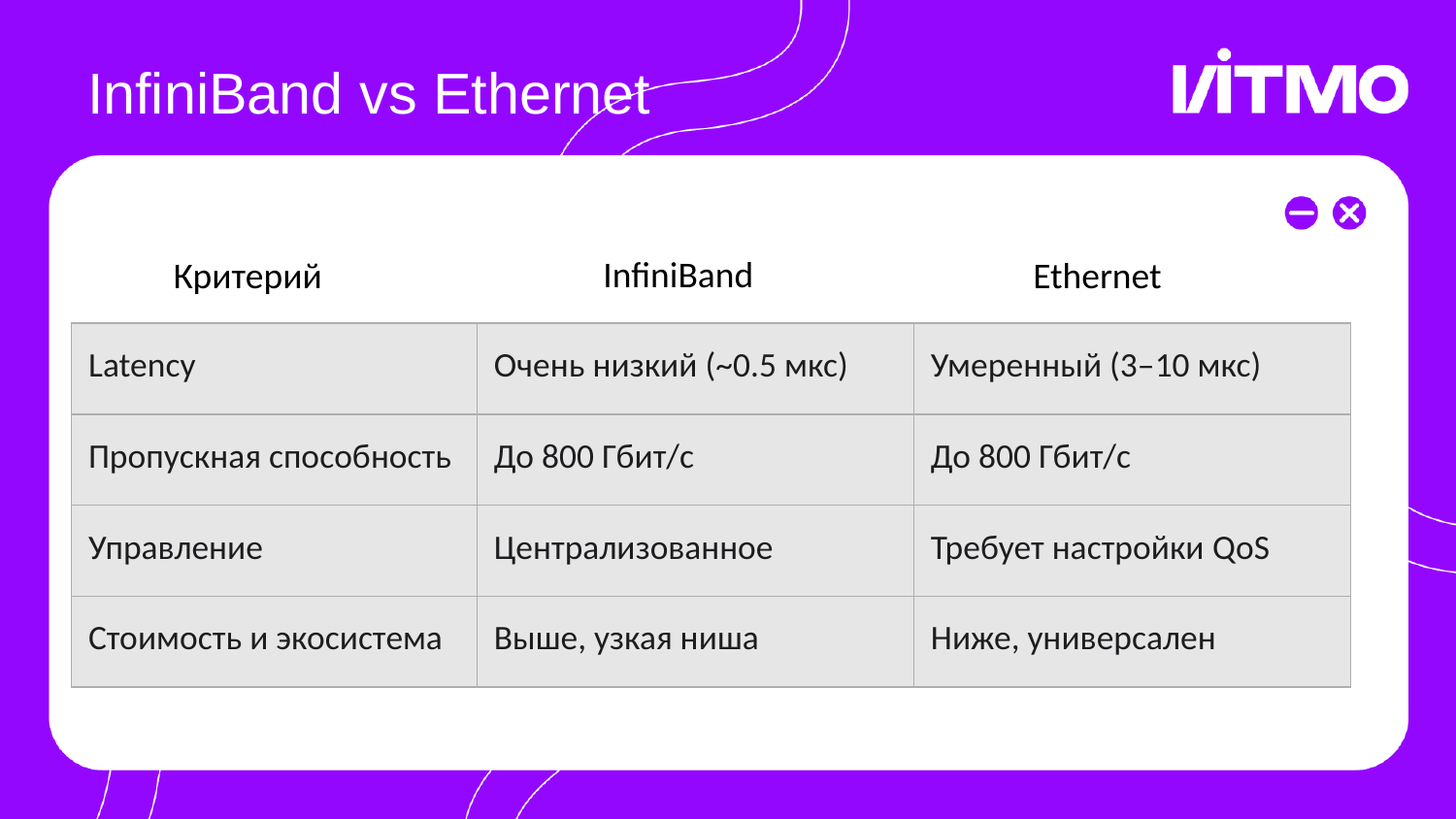

# InfiniBand vs Ethernet
InfiniBand
Критерий
Ethernet
| Latency | Очень низкий (~0.5 мкс) | Умеренный (3–10 мкс) |
| --- | --- | --- |
| Пропускная способность | До 800 Гбит/с | До 800 Гбит/с |
| Управление | Централизованное | Требует настройки QoS |
| Стоимость и экосистема | Выше, узкая ниша | Ниже, универсален |